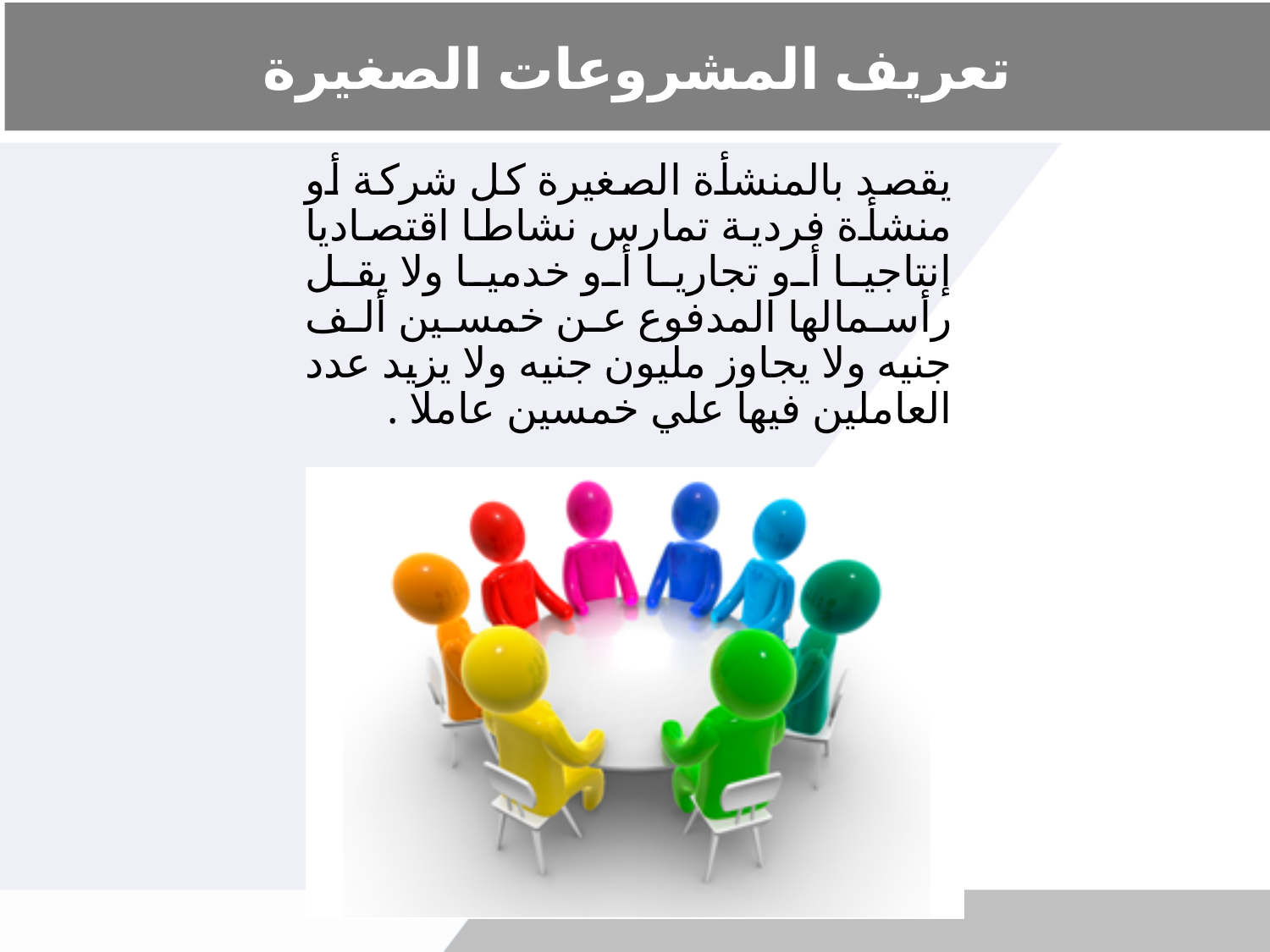

# تعريف المشروعات الصغيرة
يقصد بالمنشأة الصغيرة كل شركة أو منشأة فردية تمارس نشاطا اقتصاديا إنتاجيا أو تجاريا أو خدميا ولا يقل رأسمالها المدفوع عن خمسين ألف جنيه ولا يجاوز مليون جنيه ولا يزيد عدد العاملين فيها علي خمسين عاملا .